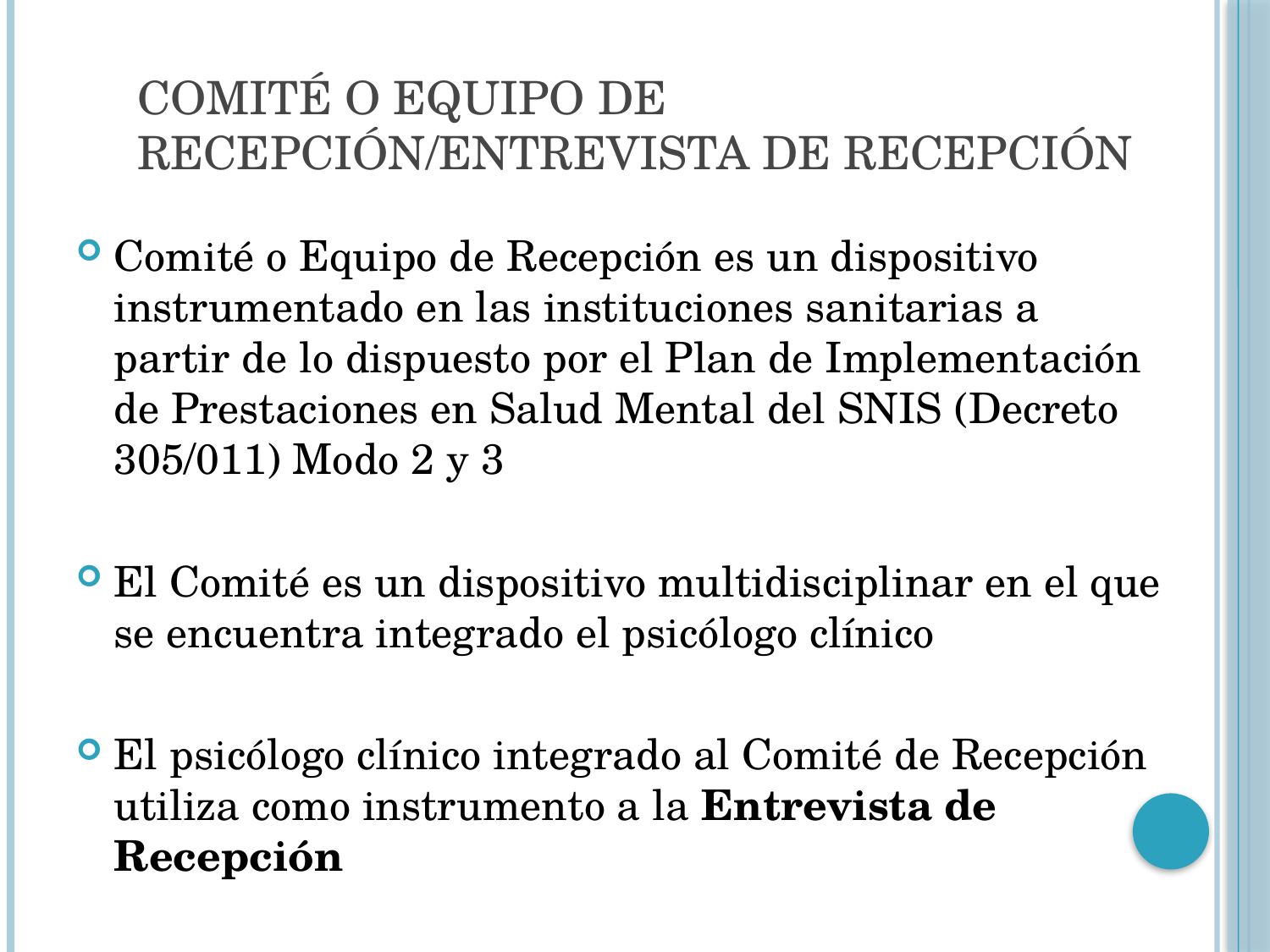

# Comité o Equipo de Recepción/Entrevista de Recepción
Comité o Equipo de Recepción es un dispositivo instrumentado en las instituciones sanitarias a partir de lo dispuesto por el Plan de Implementación de Prestaciones en Salud Mental del SNIS (Decreto 305/011) Modo 2 y 3

El Comité es un dispositivo multidisciplinar en el que se encuentra integrado el psicólogo clínico

El psicólogo clínico integrado al Comité de Recepción utiliza como instrumento a la Entrevista de Recepción